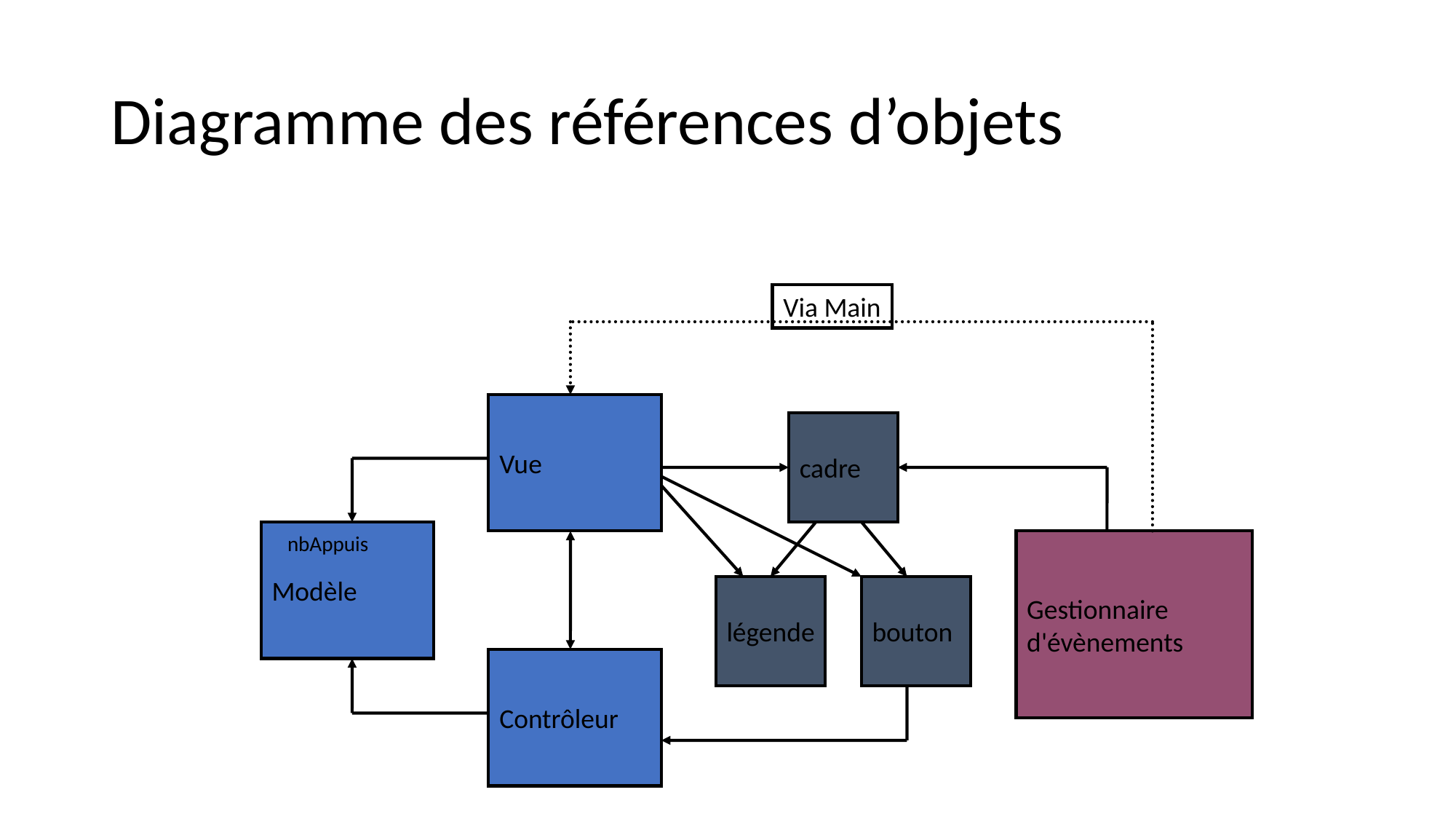

# Diagramme des références d’objets
Via Main

Vue
cadre

Modèle

nbAppuis

Gestionnaire
d'évènements
légende
bouton
Contrôleur